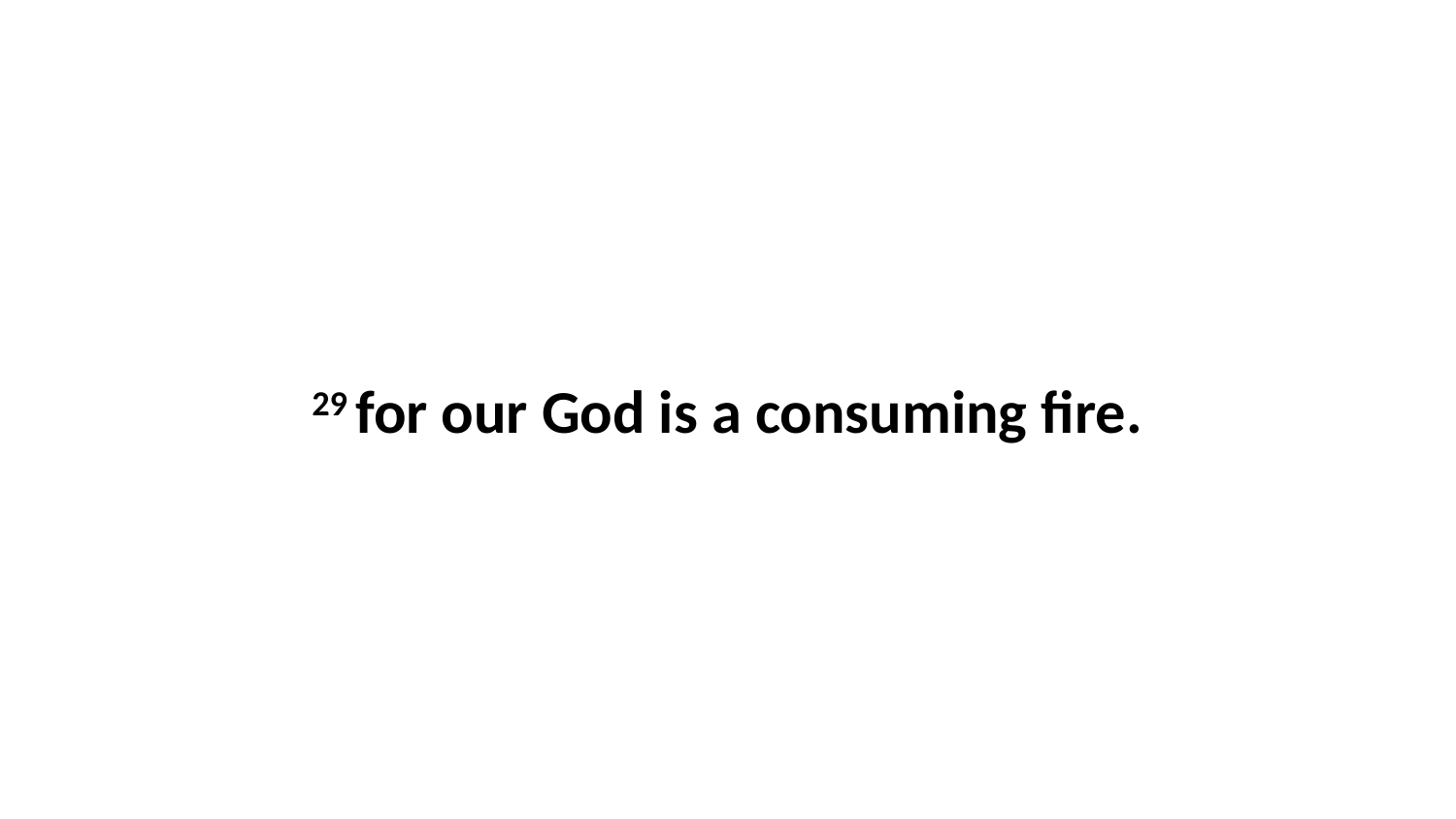

29 for our God is a consuming fire.